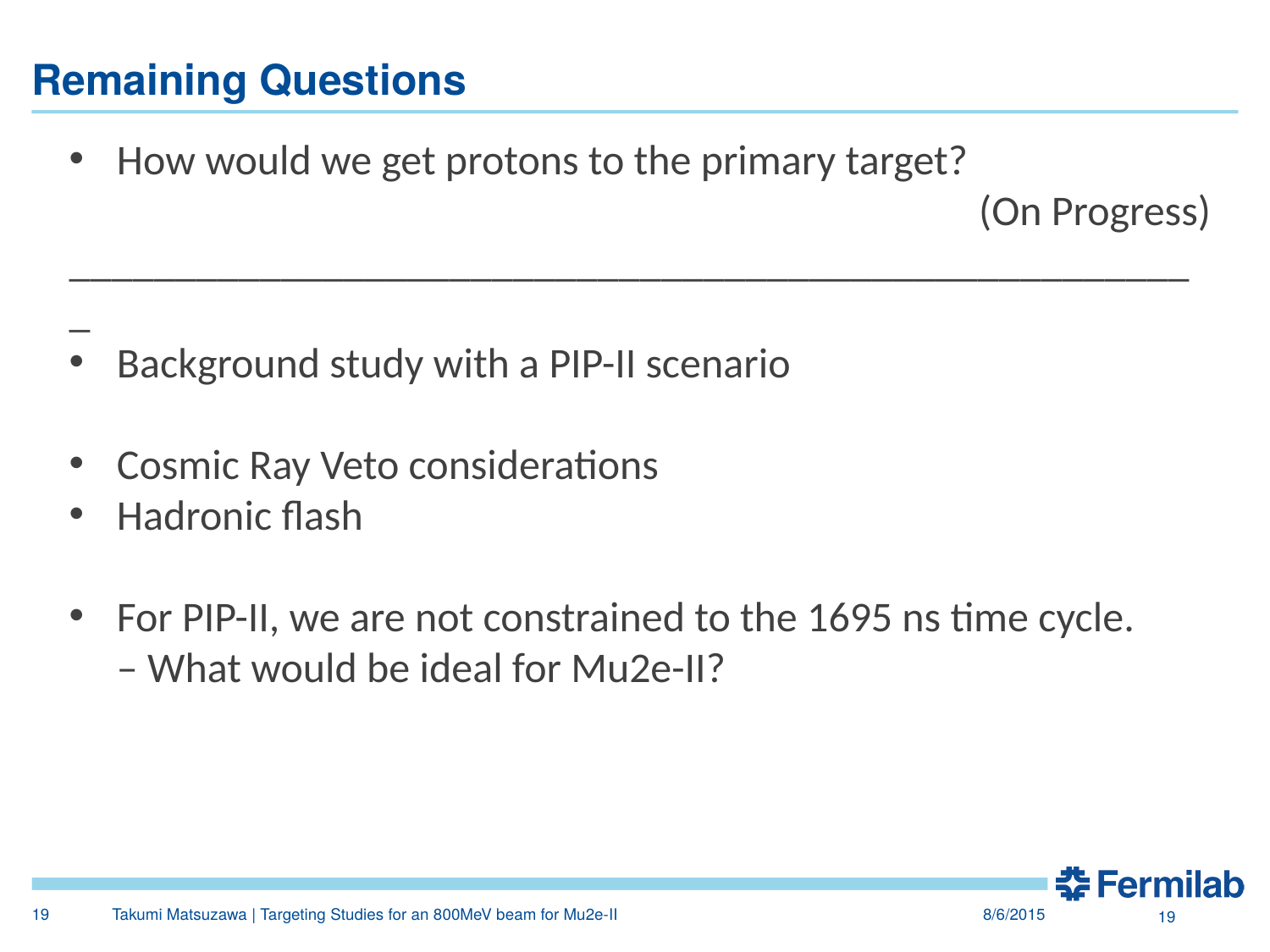

# Remaining Questions
How would we get protons to the primary target?
(On Progress)
______________________________________________________
Background study with a PIP-II scenario

Cosmic Ray Veto considerations
Hadronic flash

For PIP-II, we are not constrained to the 1695 ns time cycle.
     – What would be ideal for Mu2e-II?

19
Takumi Matsuzawa | Targeting Studies for an 800MeV beam for Mu2e-II
8/6/2015

19